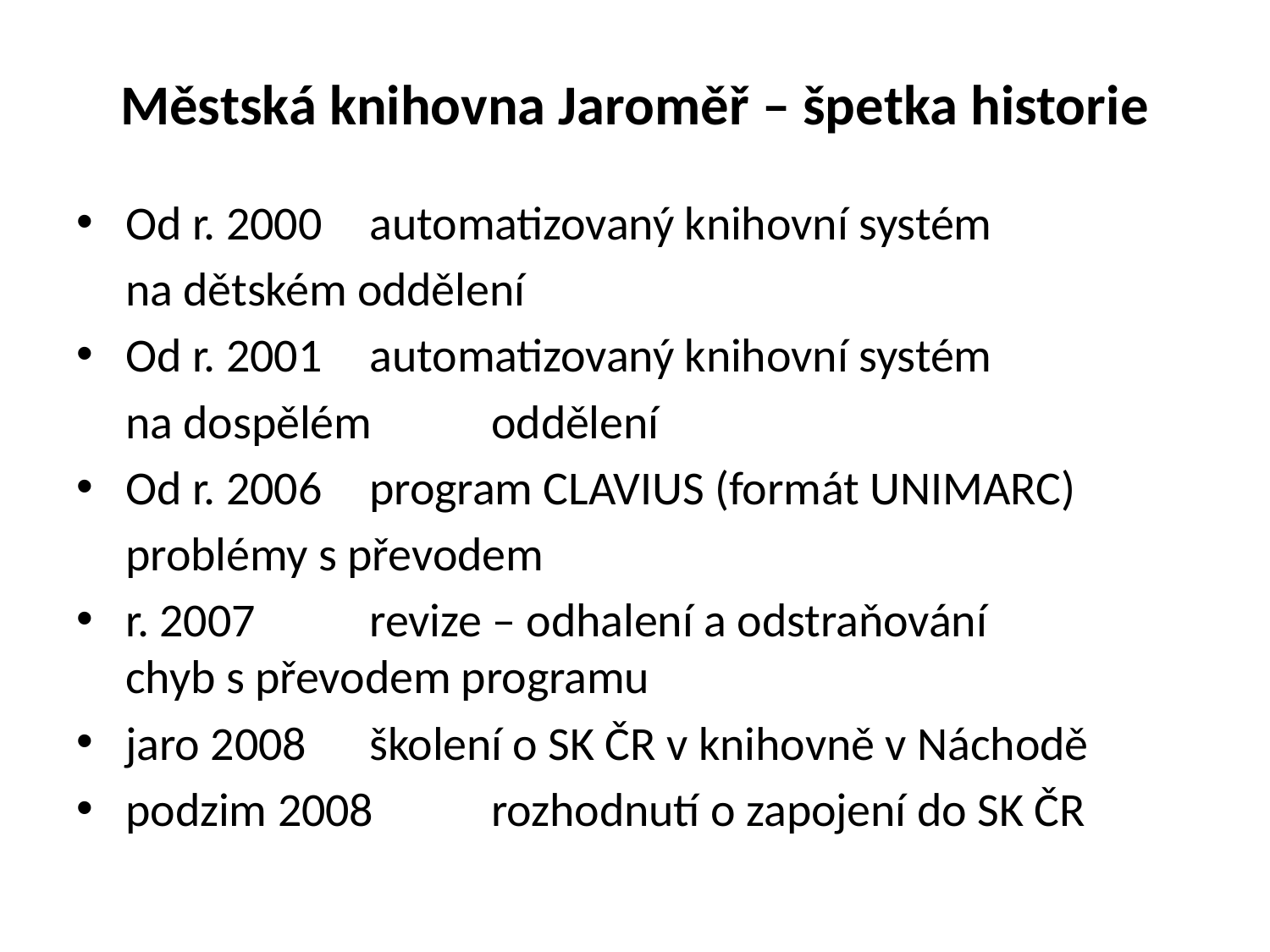

# Městská knihovna Jaroměř – špetka historie
Od r. 2000		automatizovaný knihovní systém
				na dětském oddělení
Od r. 2001		automatizovaný knihovní systém
				na dospělém 	oddělení
Od r. 2006		program CLAVIUS (formát UNIMARC)
				problémy s převodem
r. 2007		revize – odhalení a odstraňování 				chyb s převodem programu
jaro 2008		školení o SK ČR v knihovně v Náchodě
podzim 2008	rozhodnutí o zapojení do SK ČR